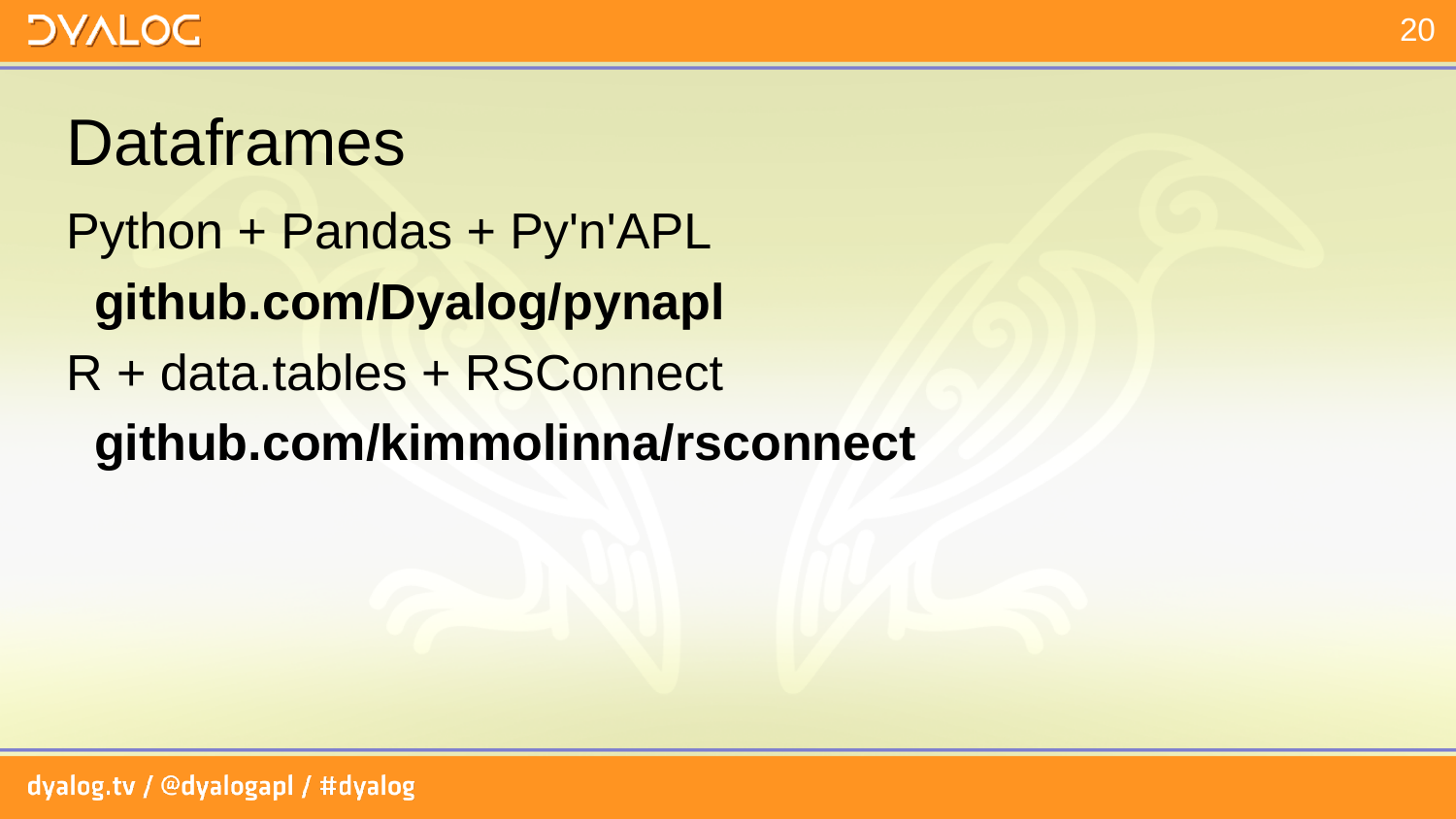

# Dataframes
Python + Pandas + Py'n'APL
  github.com/Dyalog/pynapl
R + data.tables + RSConnect
  github.com/kimmolinna/rsconnect